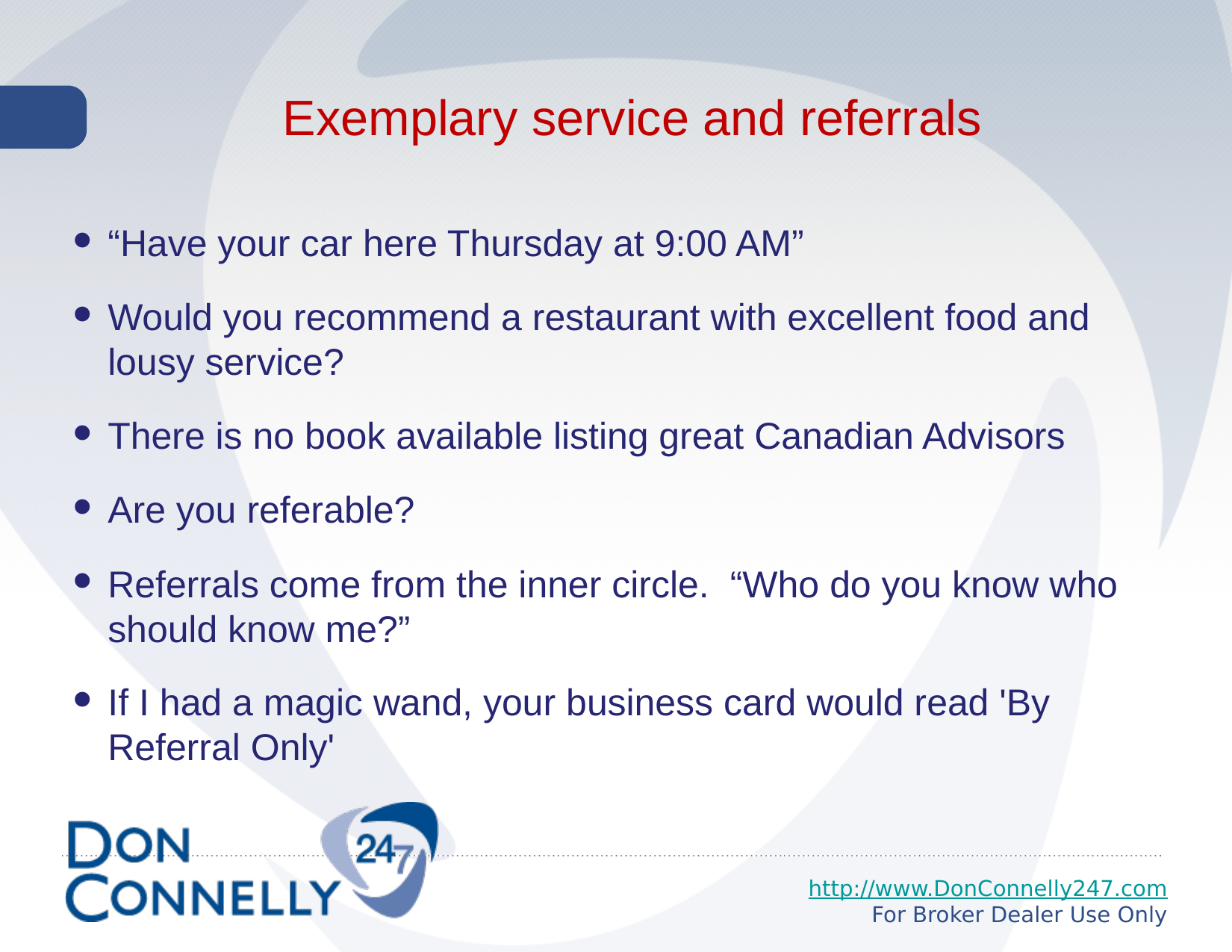

# Exemplary service and referrals
“Have your car here Thursday at 9:00 AM”
Would you recommend a restaurant with excellent food and lousy service?
There is no book available listing great Canadian Advisors
Are you referable?
Referrals come from the inner circle.  “Who do you know who should know me?”
If I had a magic wand, your business card would read 'By Referral Only'